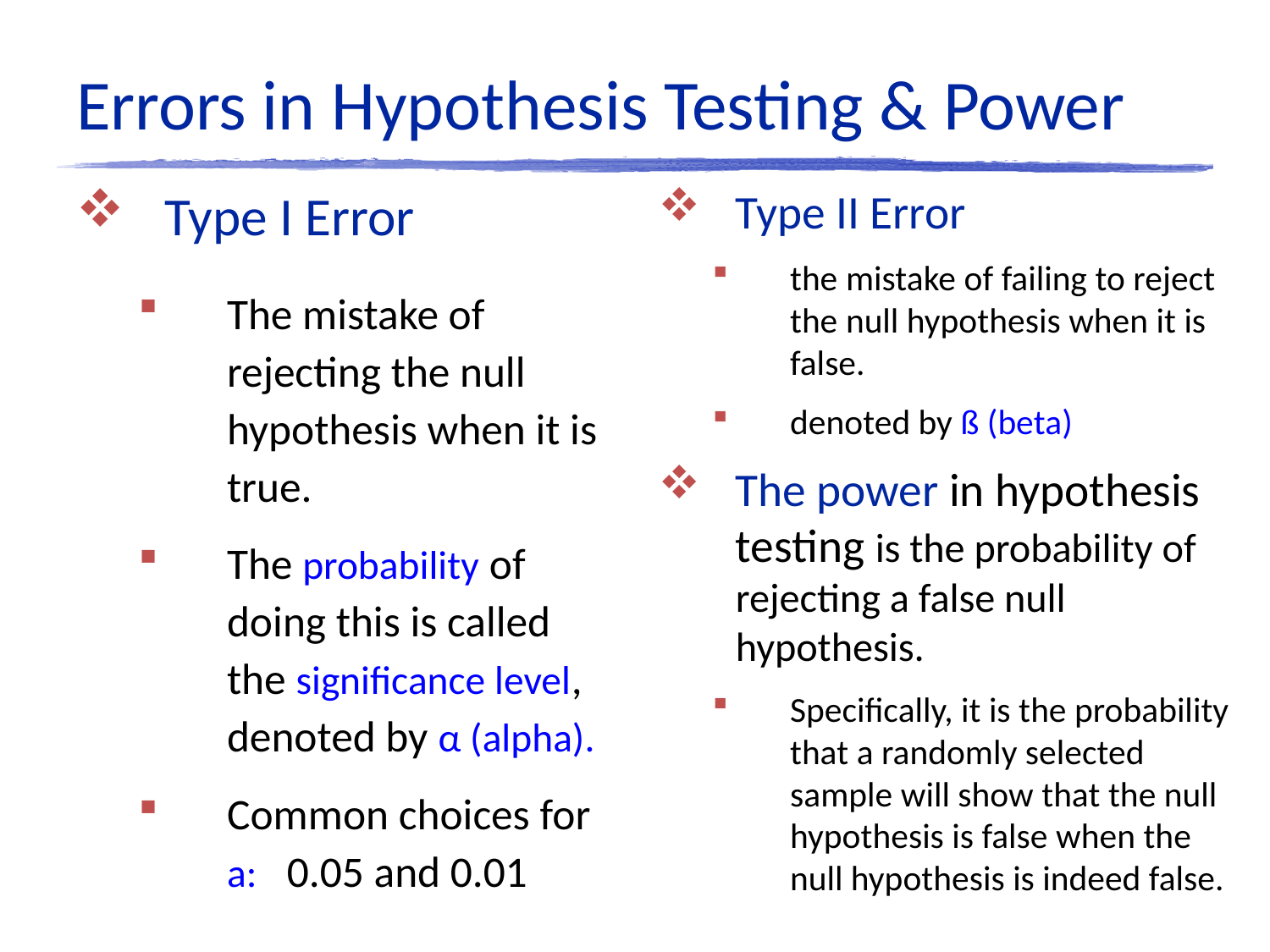

# Errors in Hypothesis Testing & Power
Type I Error
The mistake of rejecting the null hypothesis when it is true.
The probability of doing this is called the significance level, denoted by α (alpha).
Common choices for a:   0.05 and 0.01

Type II Error
the mistake of failing to reject the null hypothesis when it is false.
denoted by ß (beta)
The power in hypothesis testing is the probability of rejecting a false null hypothesis.
Specifically, it is the probability that a randomly selected sample will show that the null hypothesis is false when the null hypothesis is indeed false.